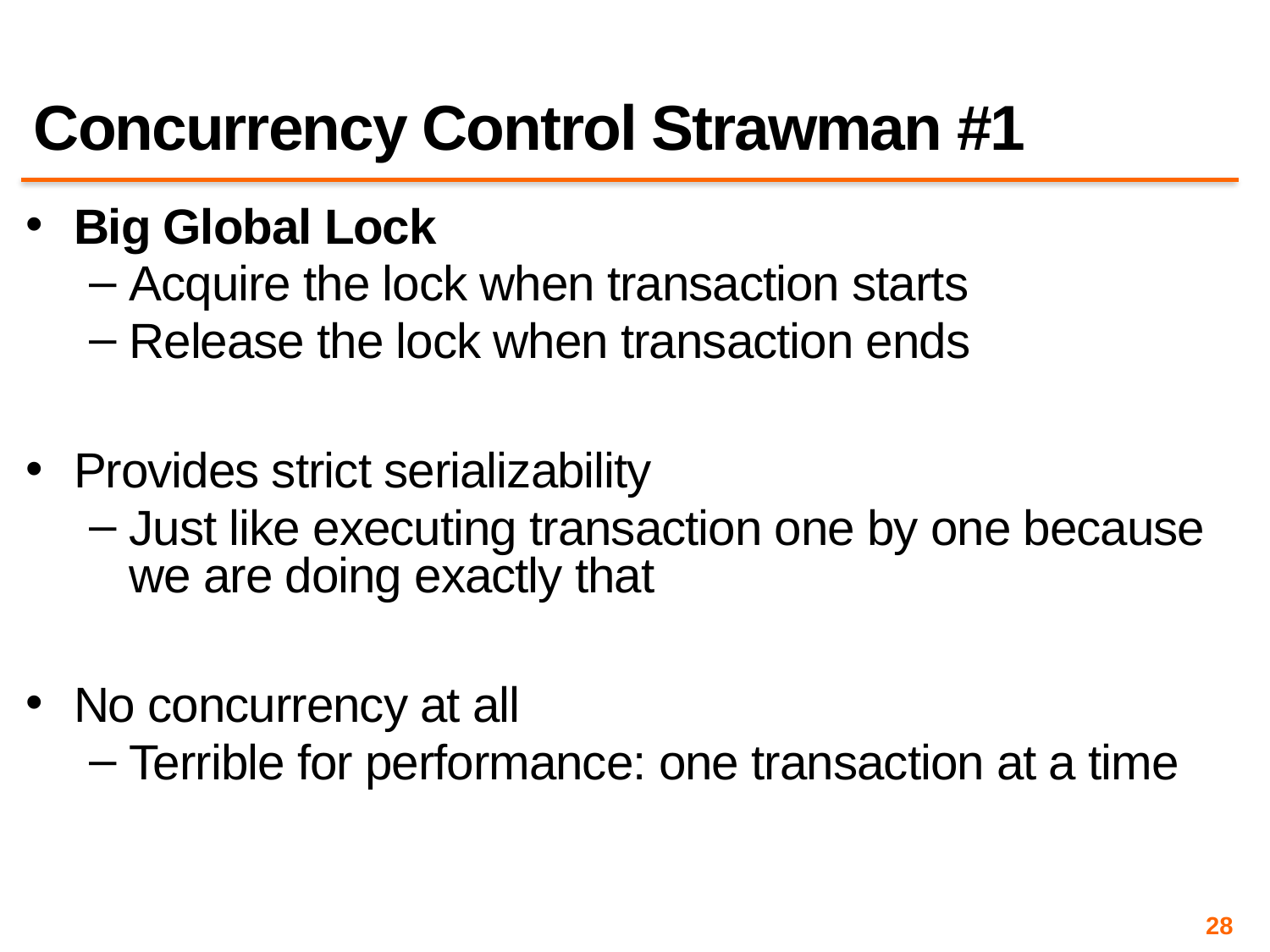

# Concurrency Control Strawman #1
Big Global Lock
Acquire the lock when transaction starts
Release the lock when transaction ends

Provides strict serializability
Just like executing transaction one by one because we are doing exactly that

No concurrency at all
Terrible for performance: one transaction at a time
28